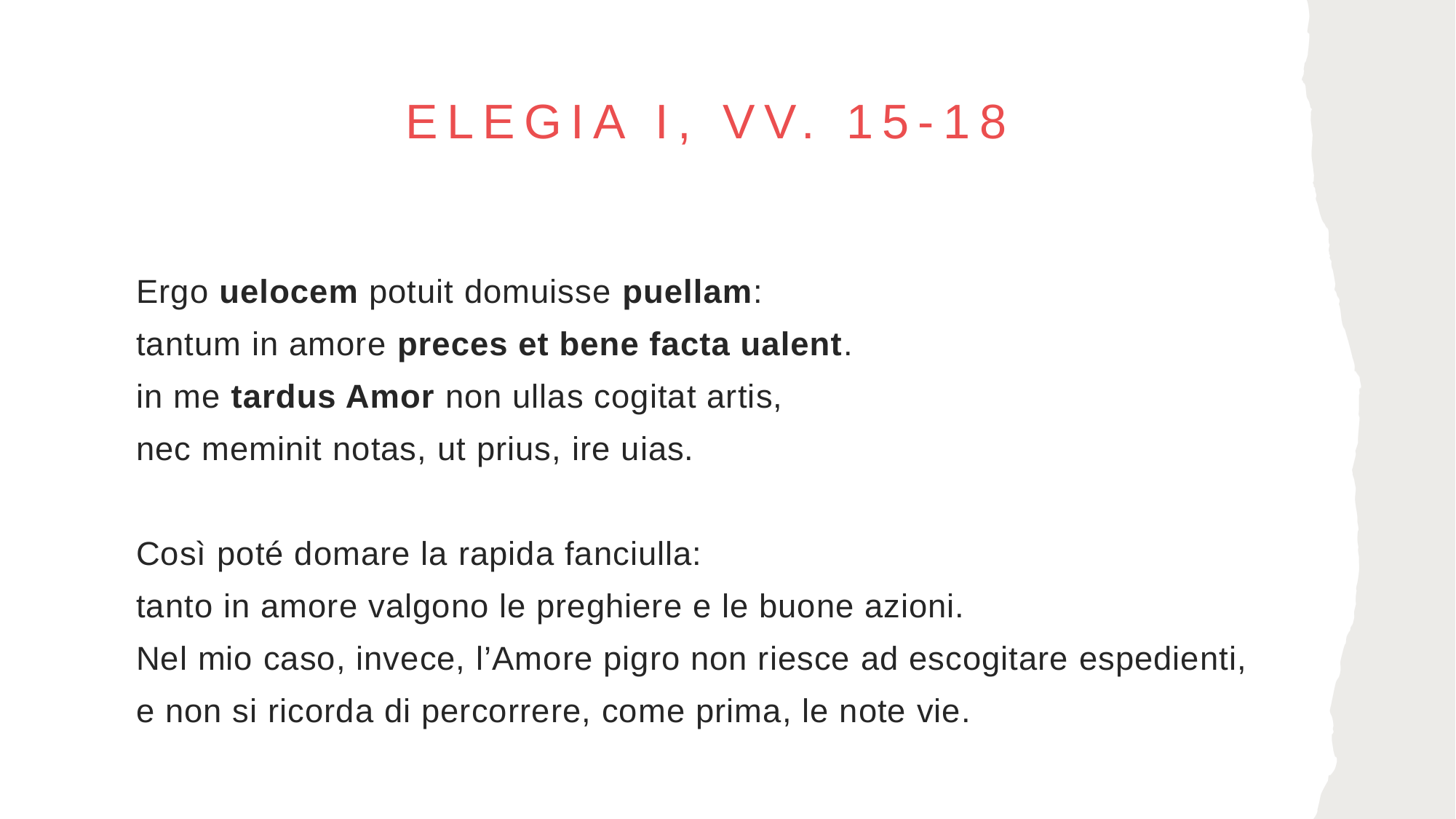

# Elegia I, vv. 15-18

Ergo uelocem potuit domuisse puellam:
tantum in amore preces et bene facta ualent.
in me tardus Amor non ullas cogitat artis,
nec meminit notas, ut prius, ire uias.

Così poté domare la rapida fanciulla:
tanto in amore valgono le preghiere e le buone azioni.
Nel mio caso, invece, l’Amore pigro non riesce ad escogitare espedienti,
e non si ricorda di percorrere, come prima, le note vie.